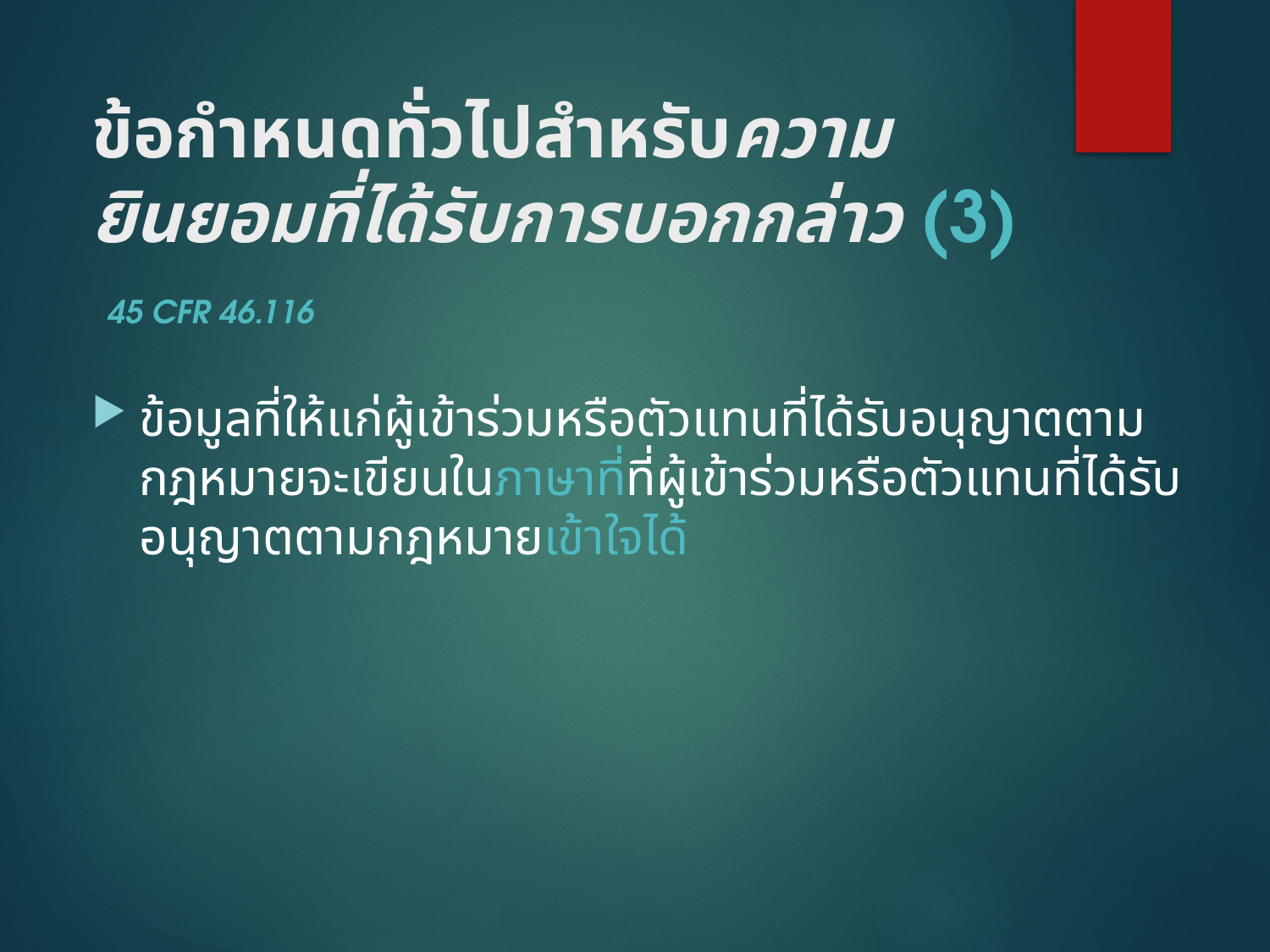

# ข้อกำหนดทั่วไปสำหรับความยินยอมที่ได้รับการบอกกล่าว (3)
45 CFR 46.116
ข้อมูลที่ให้แก่ผู้เข้าร่วมหรือตัวแทนที่ได้รับอนุญาตตามกฎหมายจะเขียนในภาษาที่ที่ผู้เข้าร่วมหรือตัวแทนที่ได้รับอนุญาตตามกฎหมายเข้าใจได้